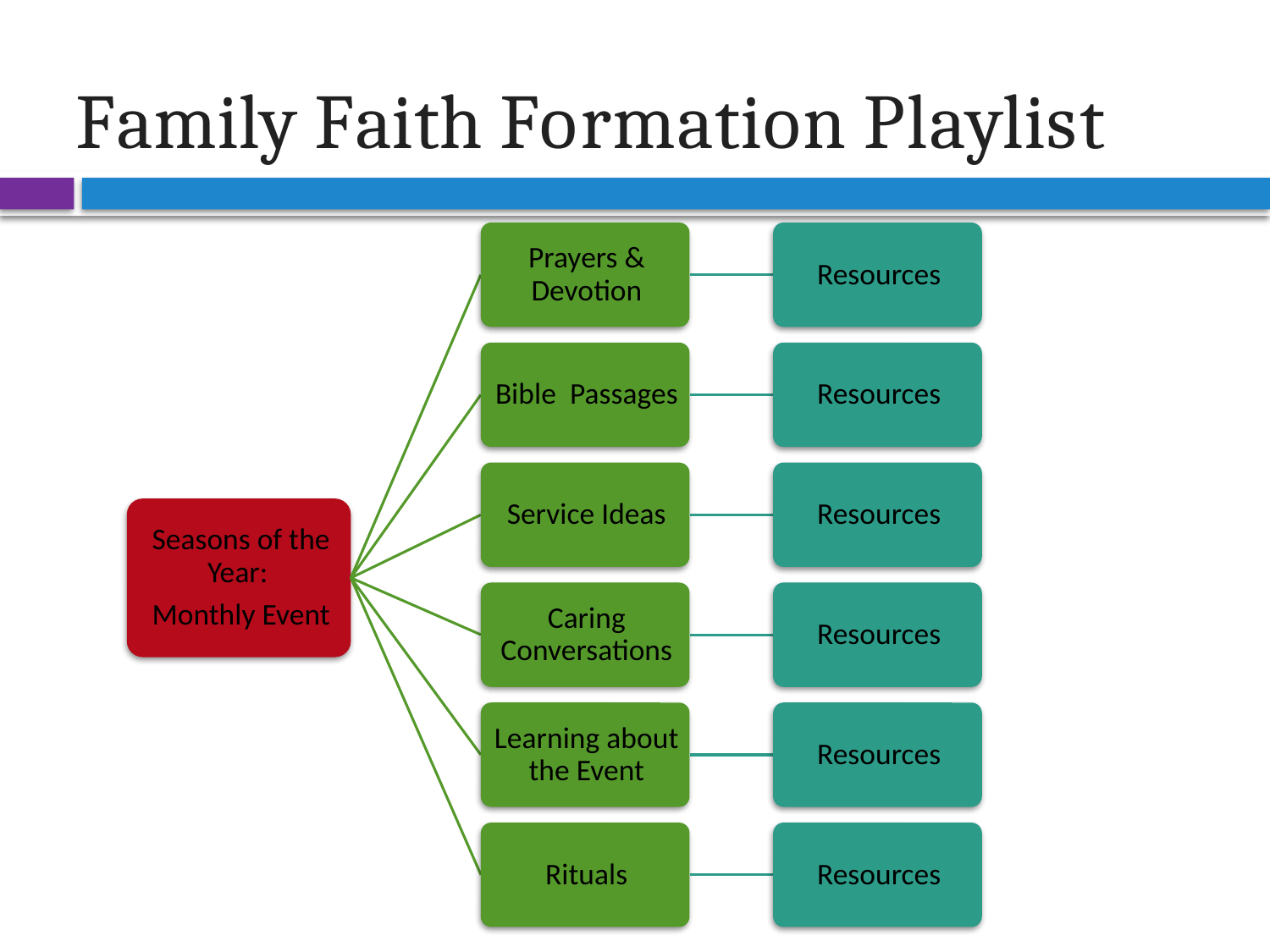

# Family Faith Formation Playlist
Seasons of the Year:
Monthly Event

Prayers & Devotion

Resources

Bible  Passages

Resources

Service Ideas

Resources

Caring Conversations

Resources

Learning about the Event

Resources

Rituals

Resources